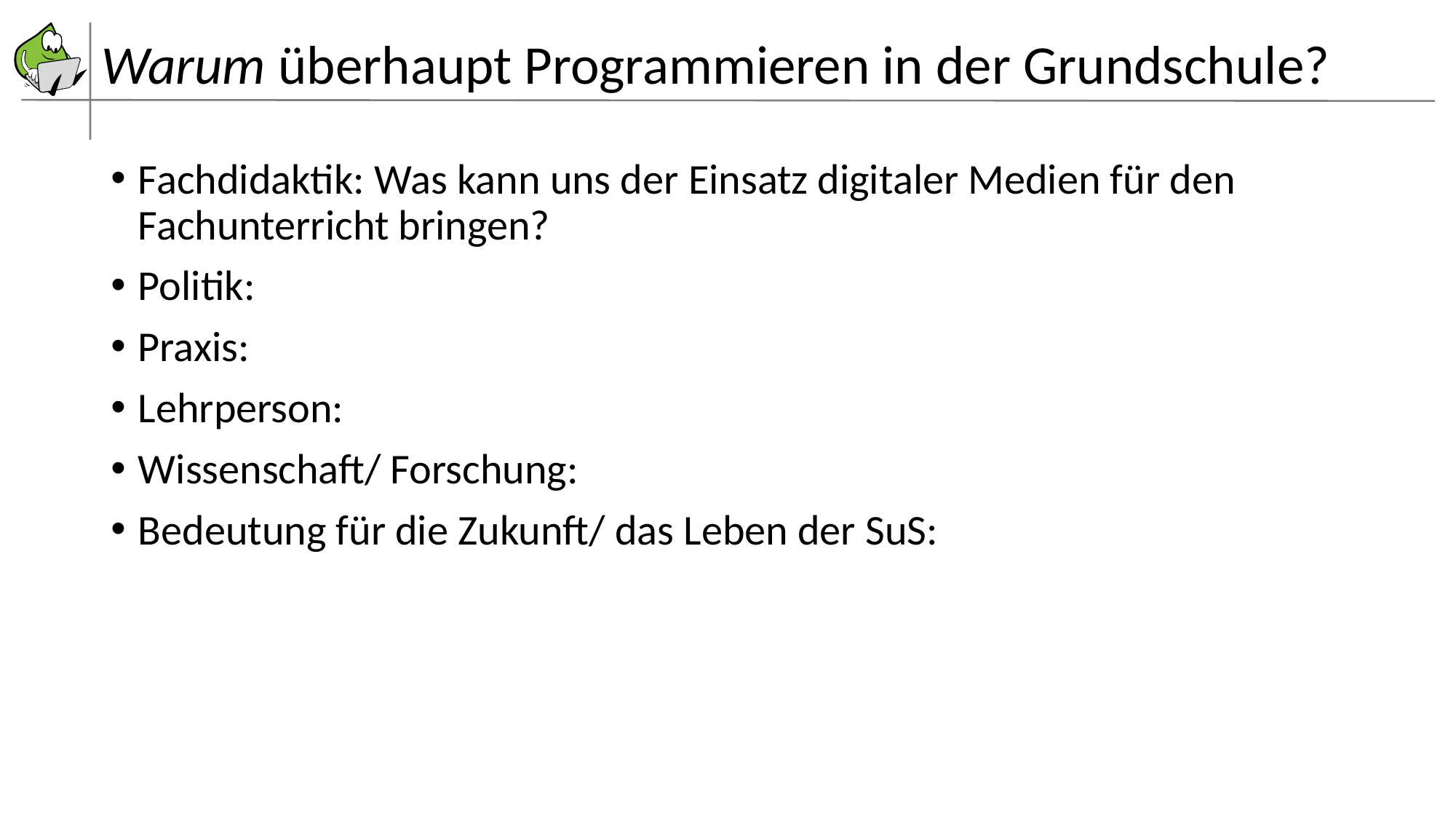

# Warum überhaupt Programmieren in der Grundschule?
Fachdidaktik: Was kann uns der Einsatz digitaler Medien für den Fachunterricht bringen?
Politik:
Praxis:
Lehrperson:
Wissenschaft/ Forschung:
Bedeutung für die Zukunft/ das Leben der SuS: